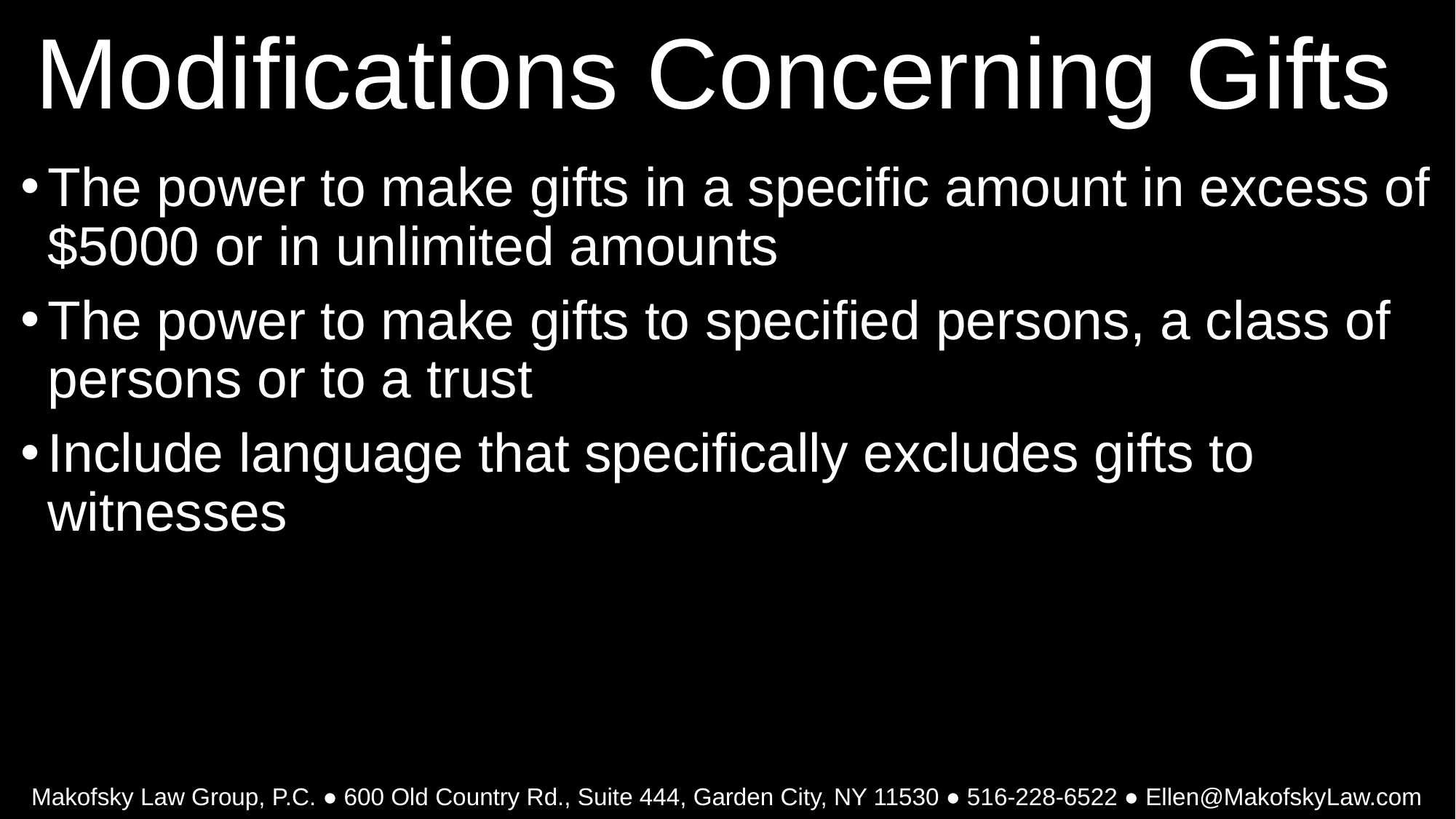

# Modifications Concerning Gifts
The power to make gifts in a specific amount in excess of $5000 or in unlimited amounts
The power to make gifts to specified persons, a class of persons or to a trust
Include language that specifically excludes gifts to witnesses

Makofsky Law Group, P.C. ● 600 Old Country Rd., Suite 444, Garden City, NY 11530 ● 516-228-6522 ● Ellen@MakofskyLaw.com